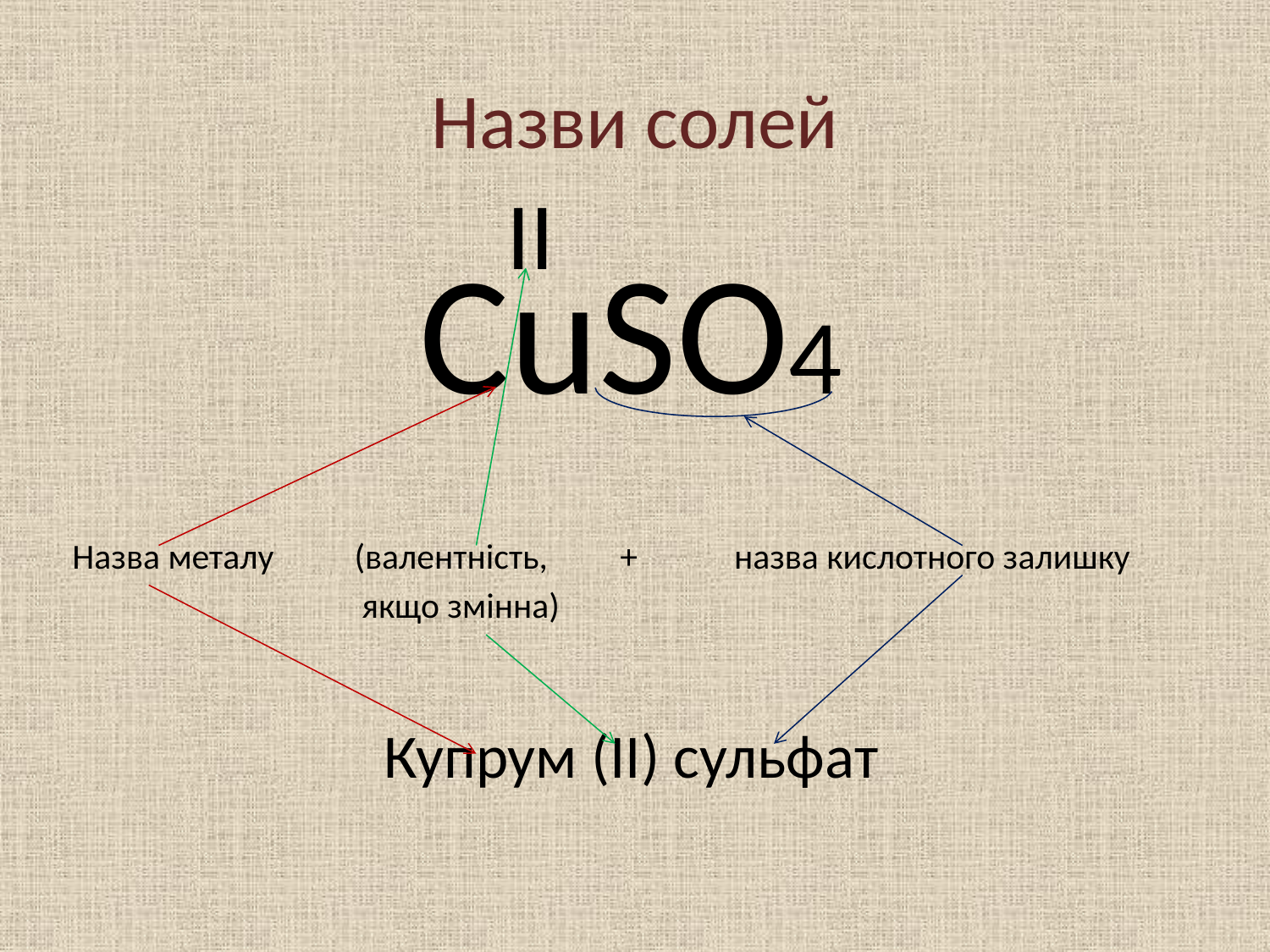

# Назви солей
II
CuSO4

Назва металу          (валентність,         +            назва кислотного залишку
                                    якщо змінна)

Купрум (ІІ) сульфат